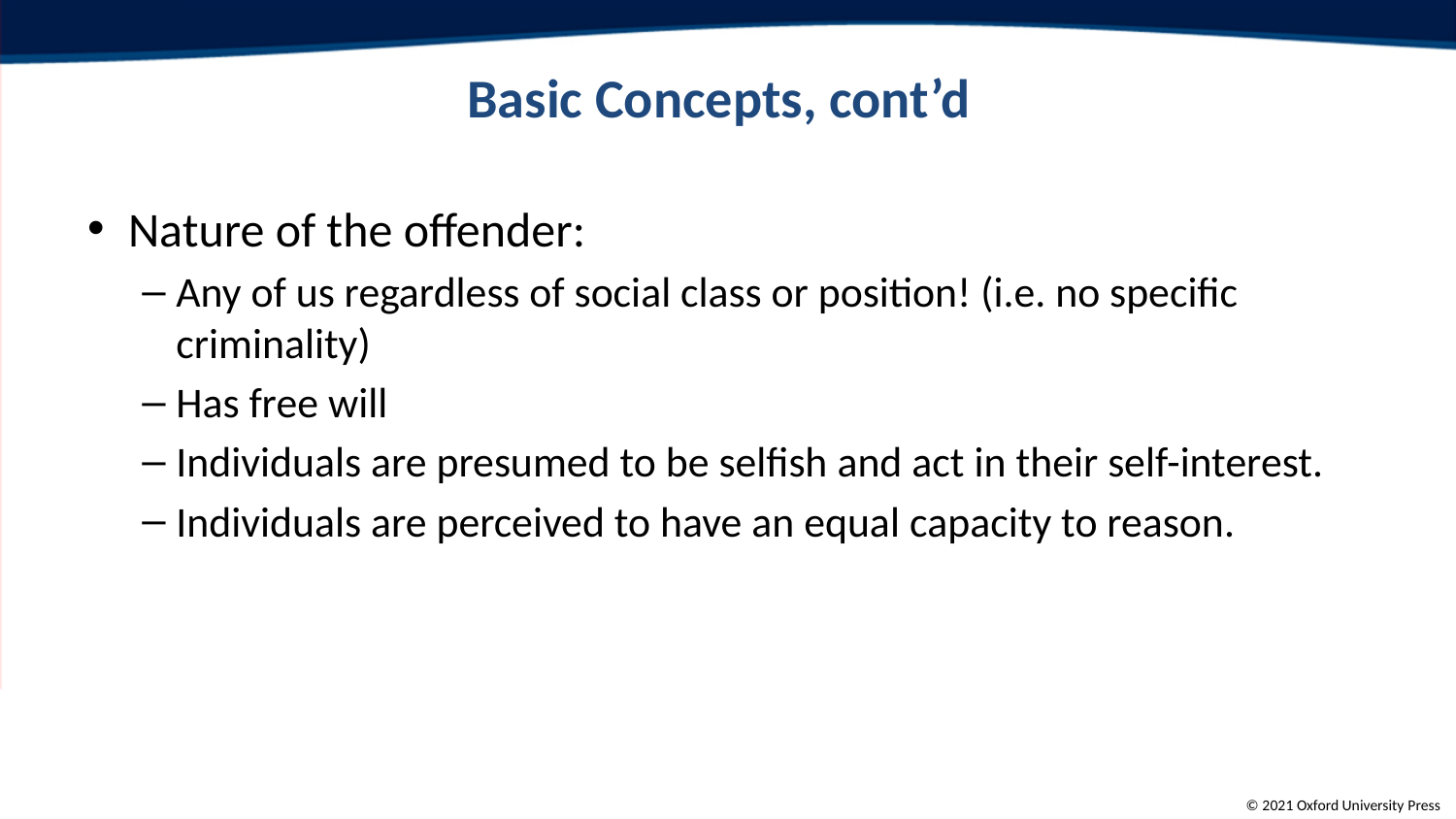

# Basic Concepts, cont’d
Nature of the offender:
Any of us regardless of social class or position! (i.e. no specific criminality)
Has free will
Individuals are presumed to be selfish and act in their self-interest.
Individuals are perceived to have an equal capacity to reason.